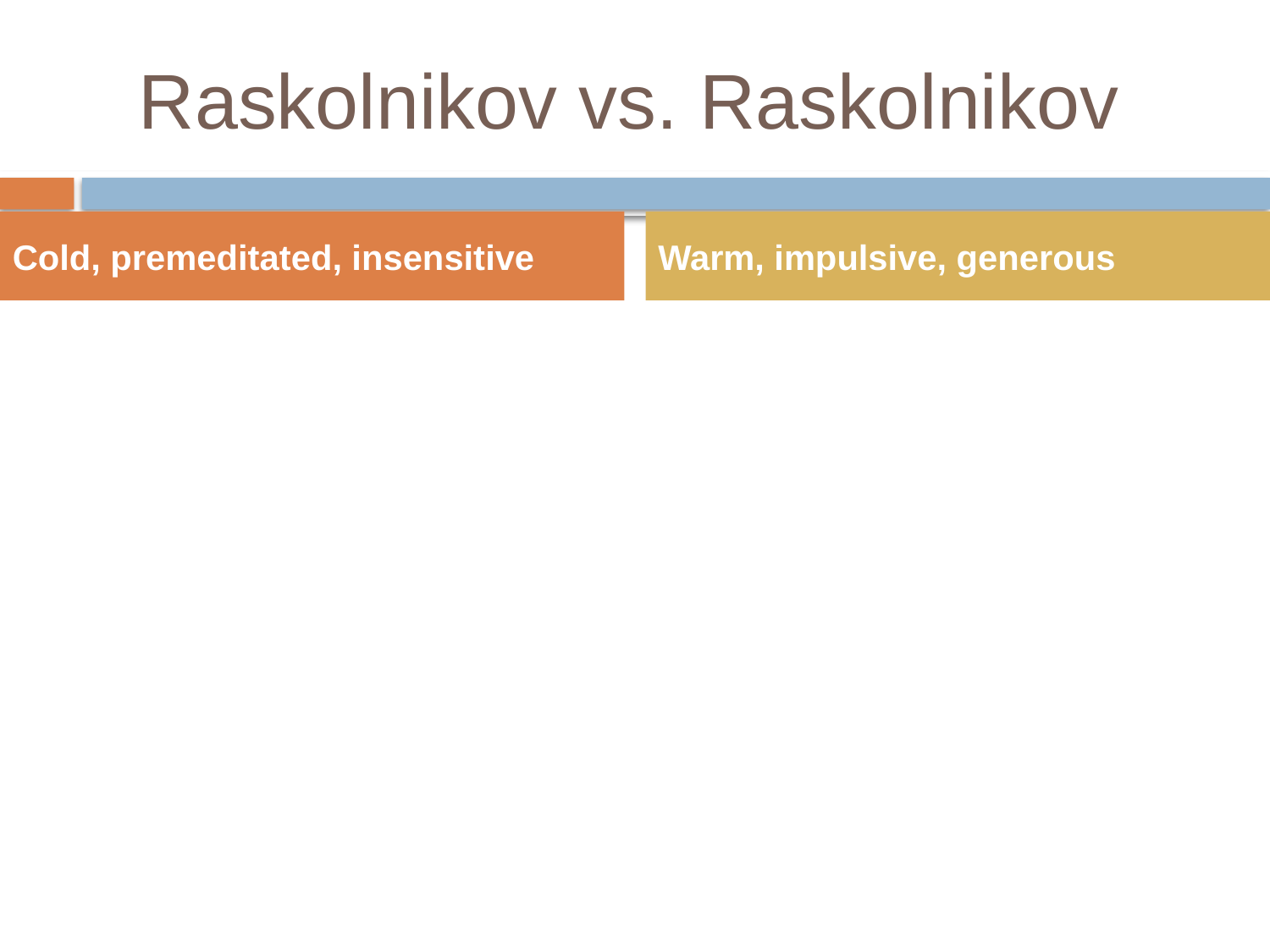

# Raskolnikov vs. Raskolnikov
Cold, premeditated, insensitive
Warm, impulsive, generous